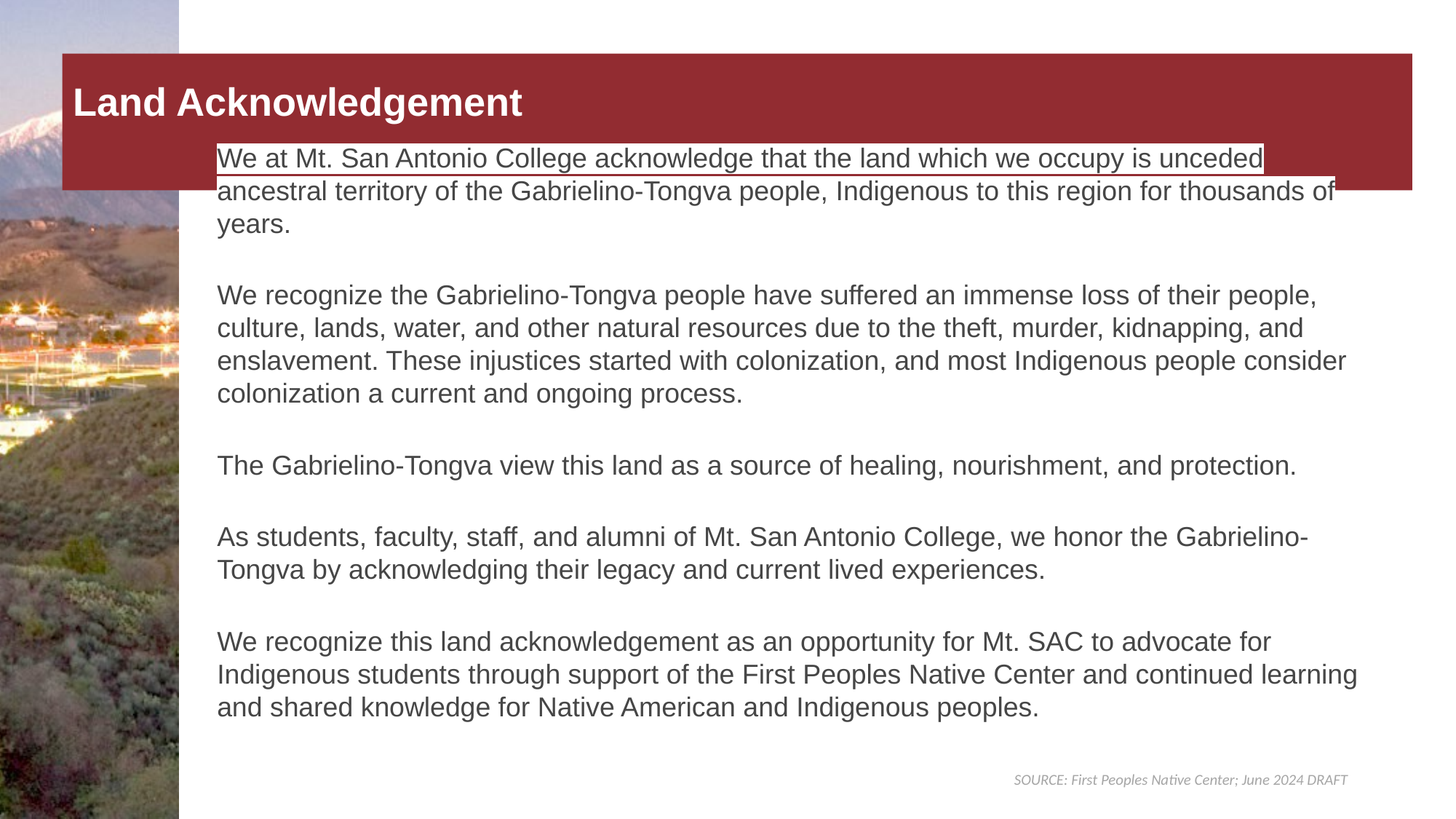

# Land Acknowledgement
We at Mt. San Antonio College acknowledge that the land which we occupy is unceded ancestral territory of the Gabrielino-Tongva people, Indigenous to this region for thousands of years.

We recognize the Gabrielino-Tongva people have suffered an immense loss of their people, culture, lands, water, and other natural resources due to the theft, murder, kidnapping, and enslavement. These injustices started with colonization, and most Indigenous people consider colonization a current and ongoing process.

The Gabrielino-Tongva view this land as a source of healing, nourishment, and protection.

As students, faculty, staff, and alumni of Mt. San Antonio College, we honor the Gabrielino-Tongva by acknowledging their legacy and current lived experiences.

We recognize this land acknowledgement as an opportunity for Mt. SAC to advocate for Indigenous students through support of the First Peoples Native Center and continued learning and shared knowledge for Native American and Indigenous peoples.
SOURCE: First Peoples Native Center; June 2024 DRAFT